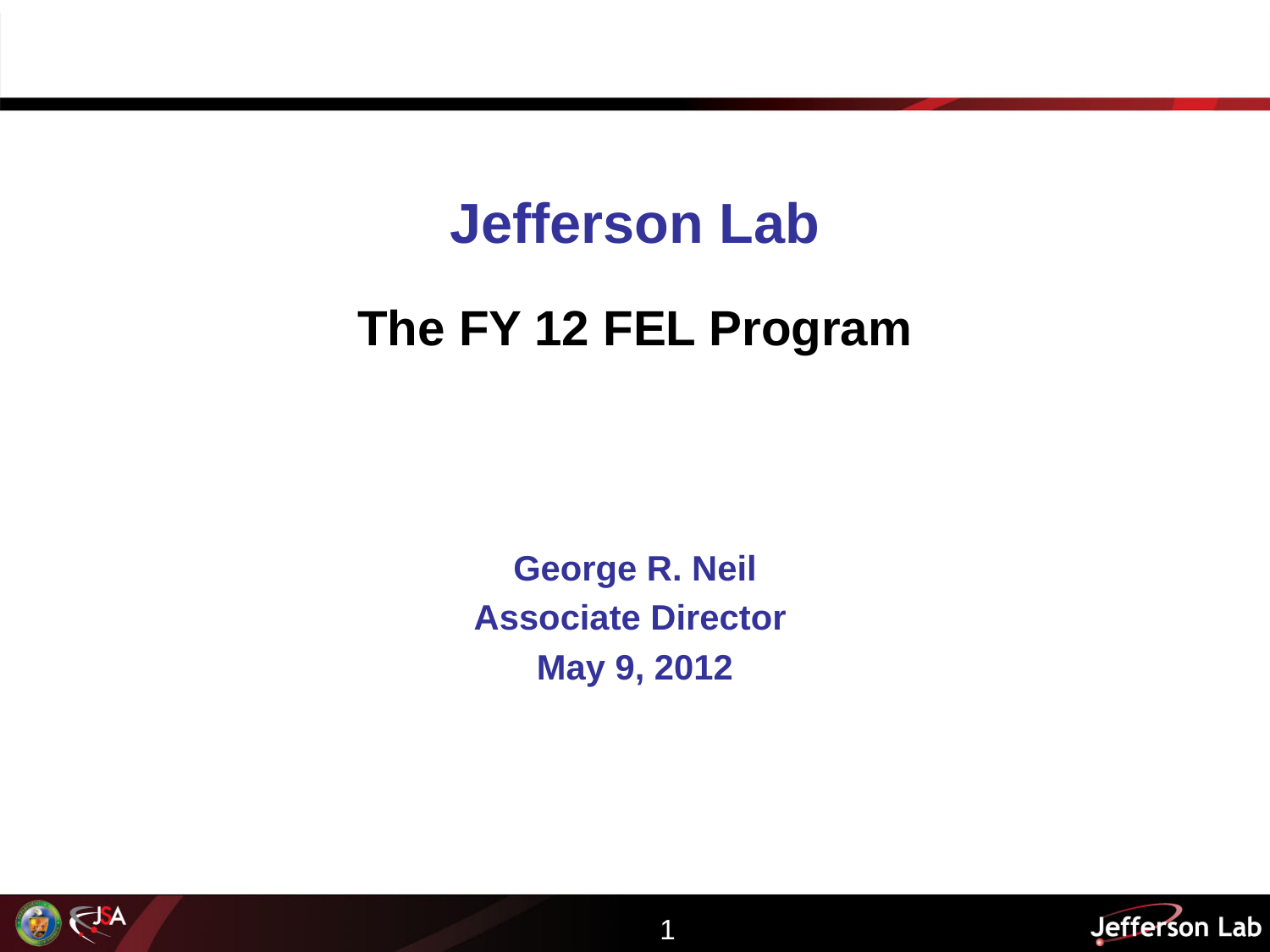

# Jefferson Lab The FY 12 FEL Program
George R. Neil
Associate Director
May 9, 2012